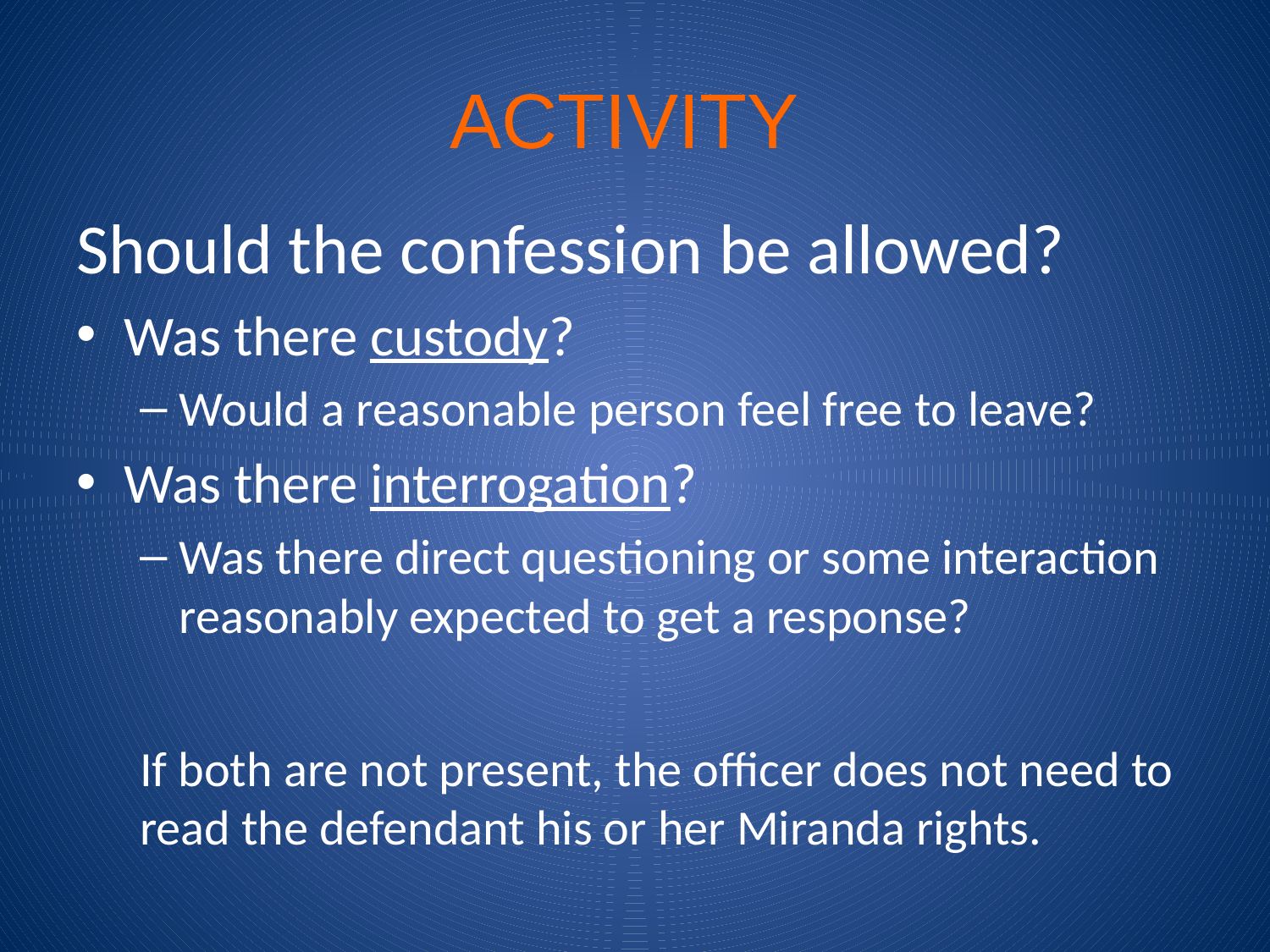

# ACTIVITY
Should the confession be allowed?
Was there custody?
Would a reasonable person feel free to leave?
Was there interrogation?
Was there direct questioning or some interaction reasonably expected to get a response?

If both are not present, the officer does not need to read the defendant his or her Miranda rights.